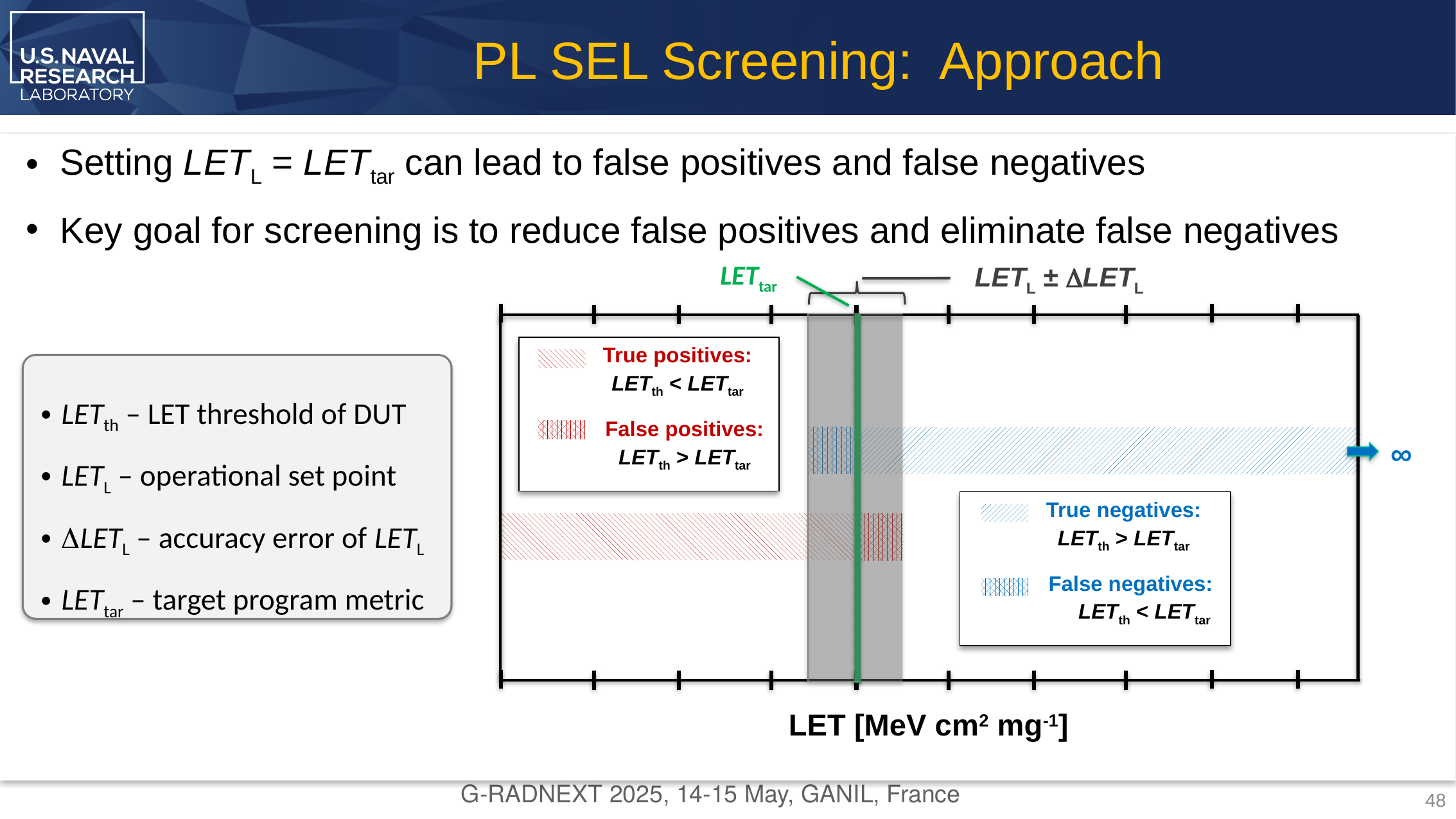

PL SEL Screening:  Approach
Setting LETL = LETtar can lead to false positives and false negatives
Key goal for screening is to reduce false positives and eliminate false negatives

LETtar
LETL ± ΔLETL
True positives:
LETth < LETtar

False positives:
LETth > LETtar

∞

True negatives:
LETth > LETtar

False negatives:
	LETth < LETtar

LET [MeV cm2 mg-1]
LETth – LET threshold of DUT
LETL – operational set point
ΔLETL – accuracy error of LETL
LETtar – target program metric

48